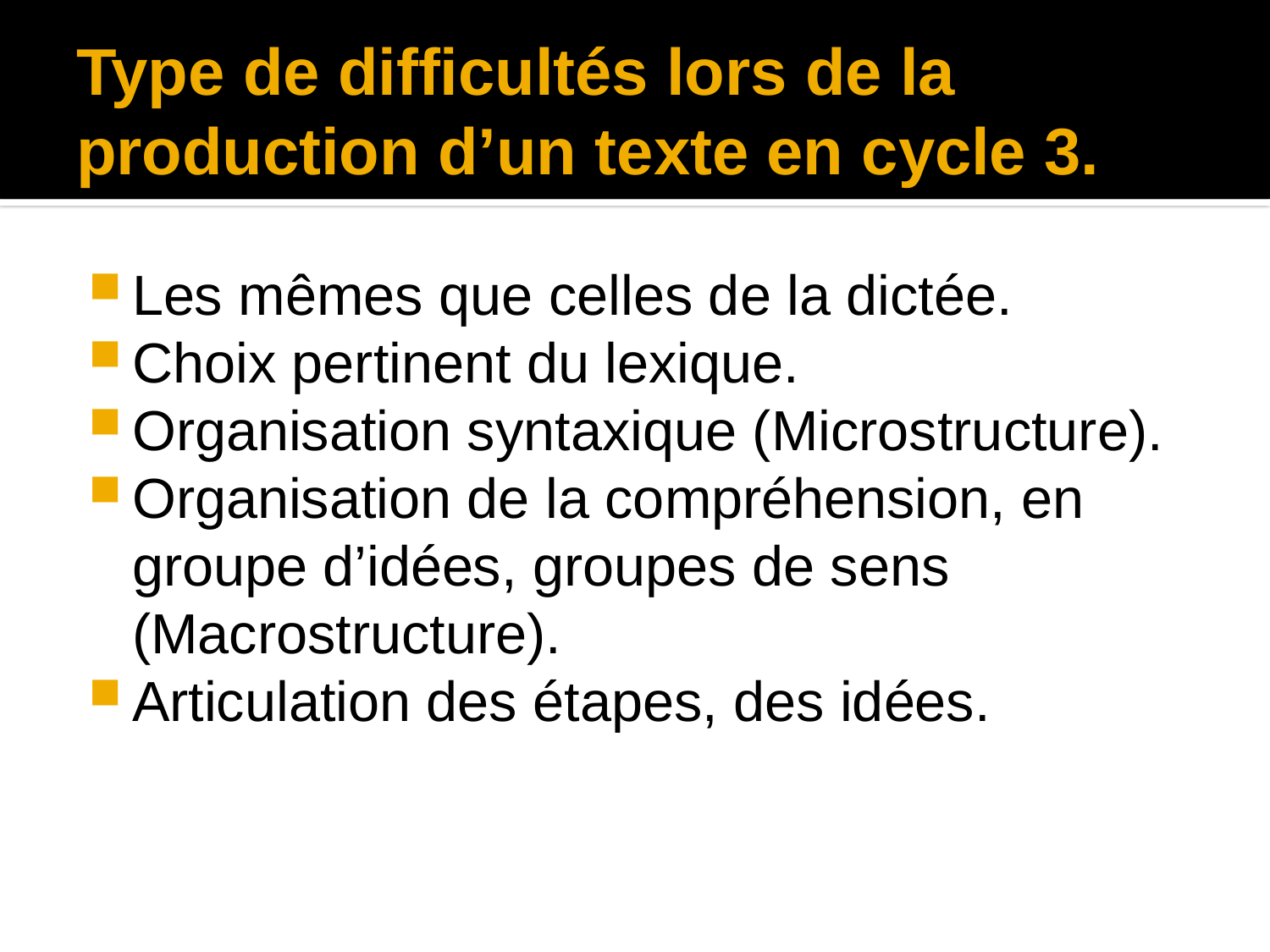

# Type de difficultés lors de la production d’un texte en cycle 3.
Les mêmes que celles de la dictée.
Choix pertinent du lexique.
Organisation syntaxique (Microstructure).
Organisation de la compréhension, en groupe d’idées, groupes de sens (Macrostructure).
Articulation des étapes, des idées.